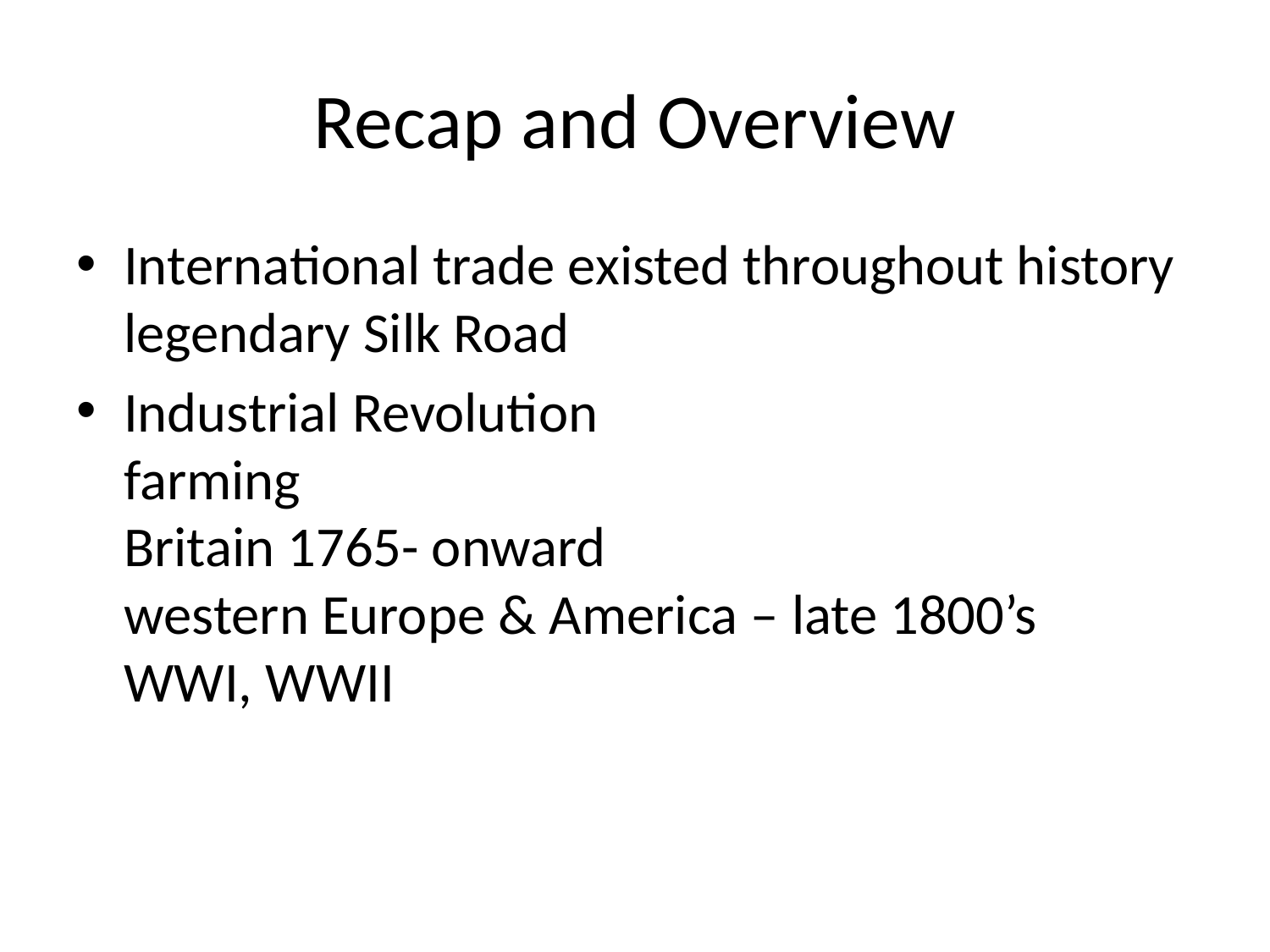

# Recap and Overview
International trade existed throughout history
legendary Silk Road
Industrial Revolution
farming
Britain 1765- onward
western Europe & America – late 1800’s
WWI, WWII